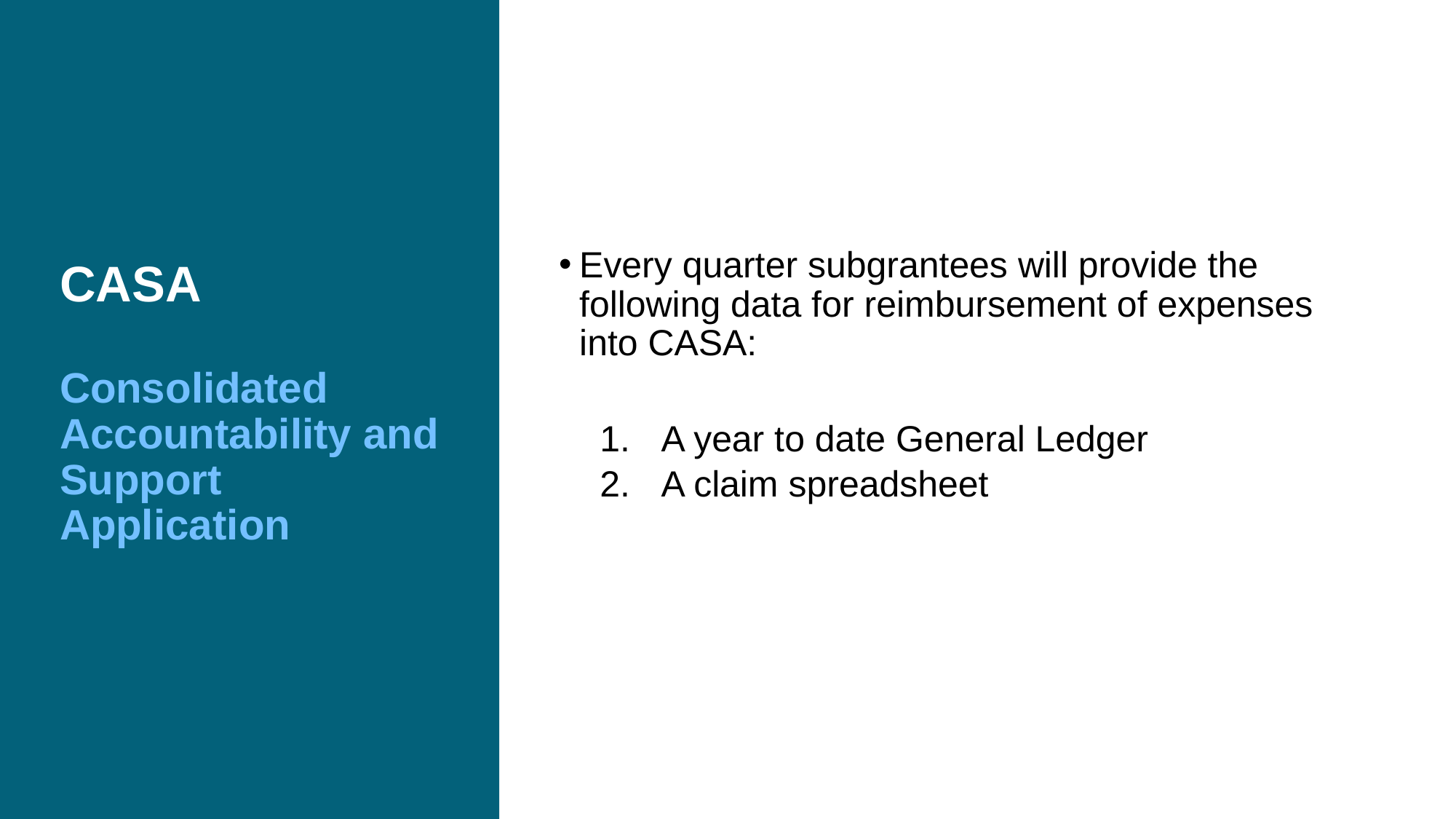

# CASA Consolidated Accountability and Support Application
Every quarter subgrantees will provide the following data for reimbursement of expenses into CASA:

A year to date General Ledger
A claim spreadsheet